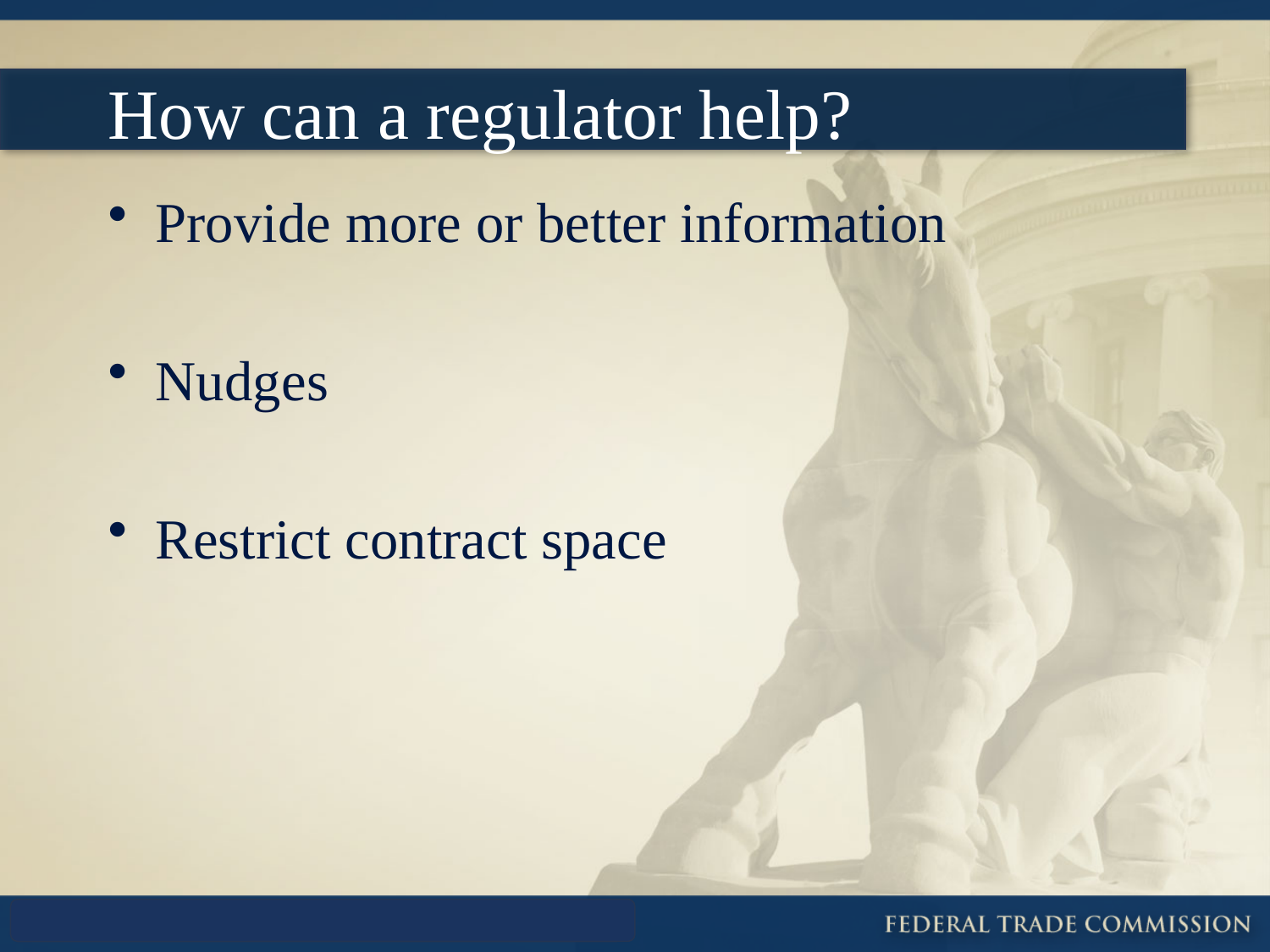

# How can a regulator help?
Provide more or better information

Nudges

Restrict contract space